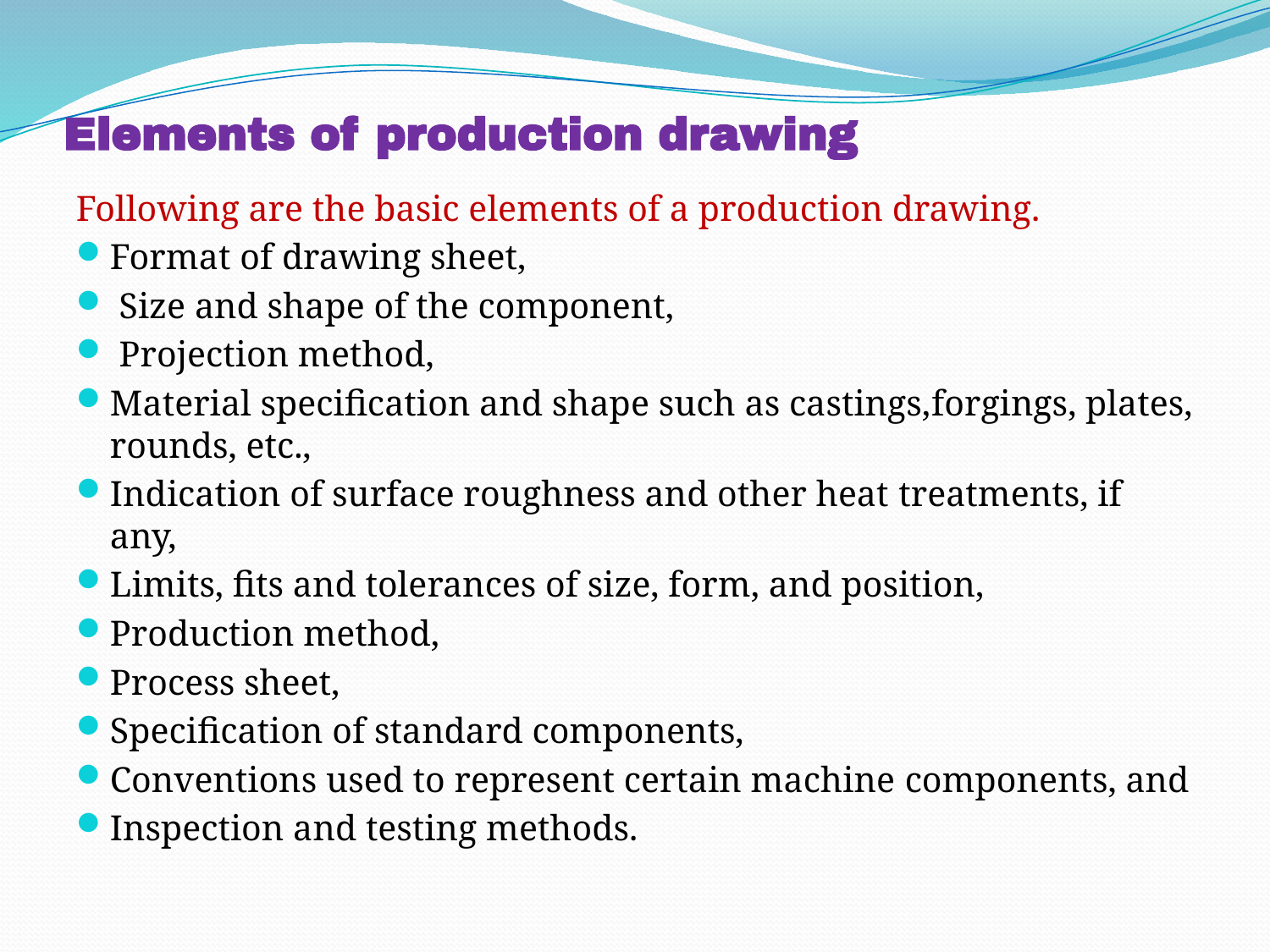

# Elements of production drawing
Following are the basic elements of a production drawing.
Format of drawing sheet,
 Size and shape of the component,
 Projection method,
Material specification and shape such as castings,forgings, plates, rounds, etc.,
Indication of surface roughness and other heat treatments, if any,
Limits, fits and tolerances of size, form, and position,
Production method,
Process sheet,
Specification of standard components,
Conventions used to represent certain machine components, and
Inspection and testing methods.